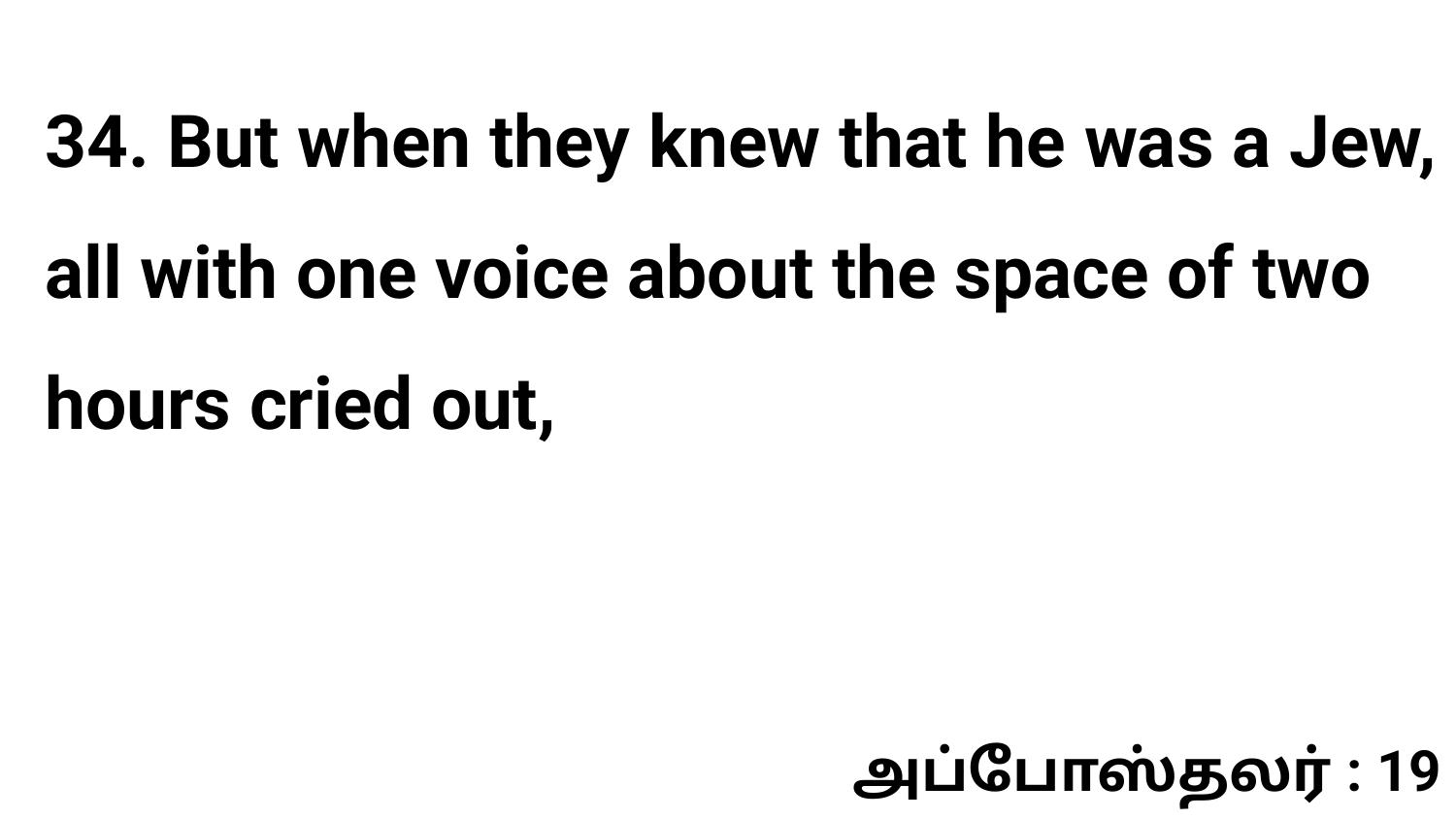

34. But when they knew that he was a Jew, all with one voice about the space of two hours cried out,
அப்போஸ்தலர் : 19